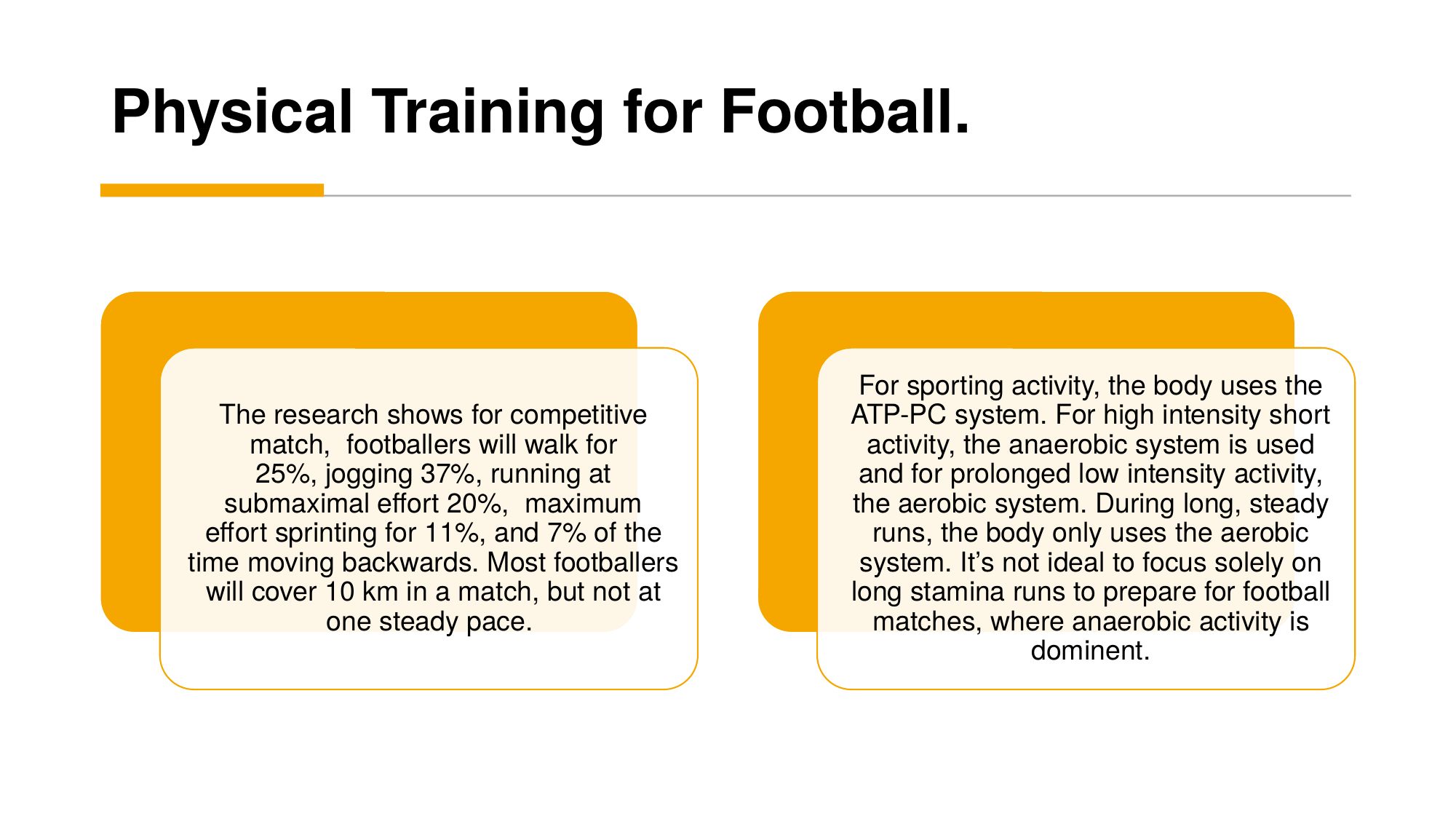

# Physical Training for Football.

The research shows for competitive match,  footballers will walk for 25%, jogging 37%, running at submaximal effort 20%,  maximum effort sprinting for 11%, and 7% of the time moving backwards. Most footballers will cover 10 km in a match, but not at one steady pace.
For sporting activity, the body uses the ATP-PC system. For high intensity short activity, the anaerobic system is used and for prolonged low intensity activity, the aerobic system. During long, steady runs, the body only uses the aerobic system. It’s not ideal to focus solely on long stamina runs to prepare for football matches, where anaerobic activity is dominent.